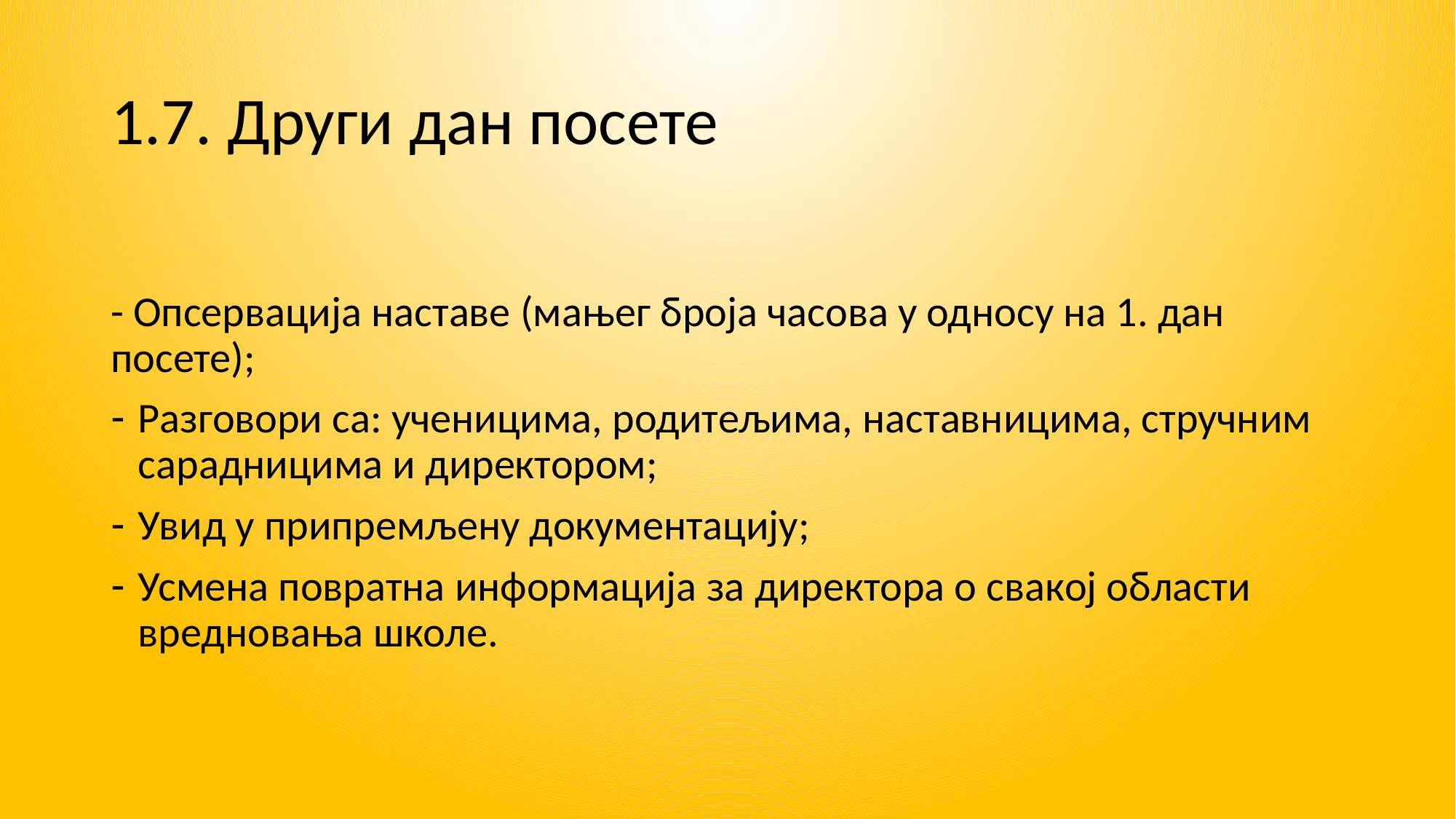

# 1.7. Други дан посете

- Опсервација наставе (мањег броја часова у односу на 1. дан посете);
Разговори са: ученицима, родитељима, наставницима, стручним сарадницима и директором;
Увид у припремљену документацију;
Усмена повратна информација за директора о свакој области вредновања школе.